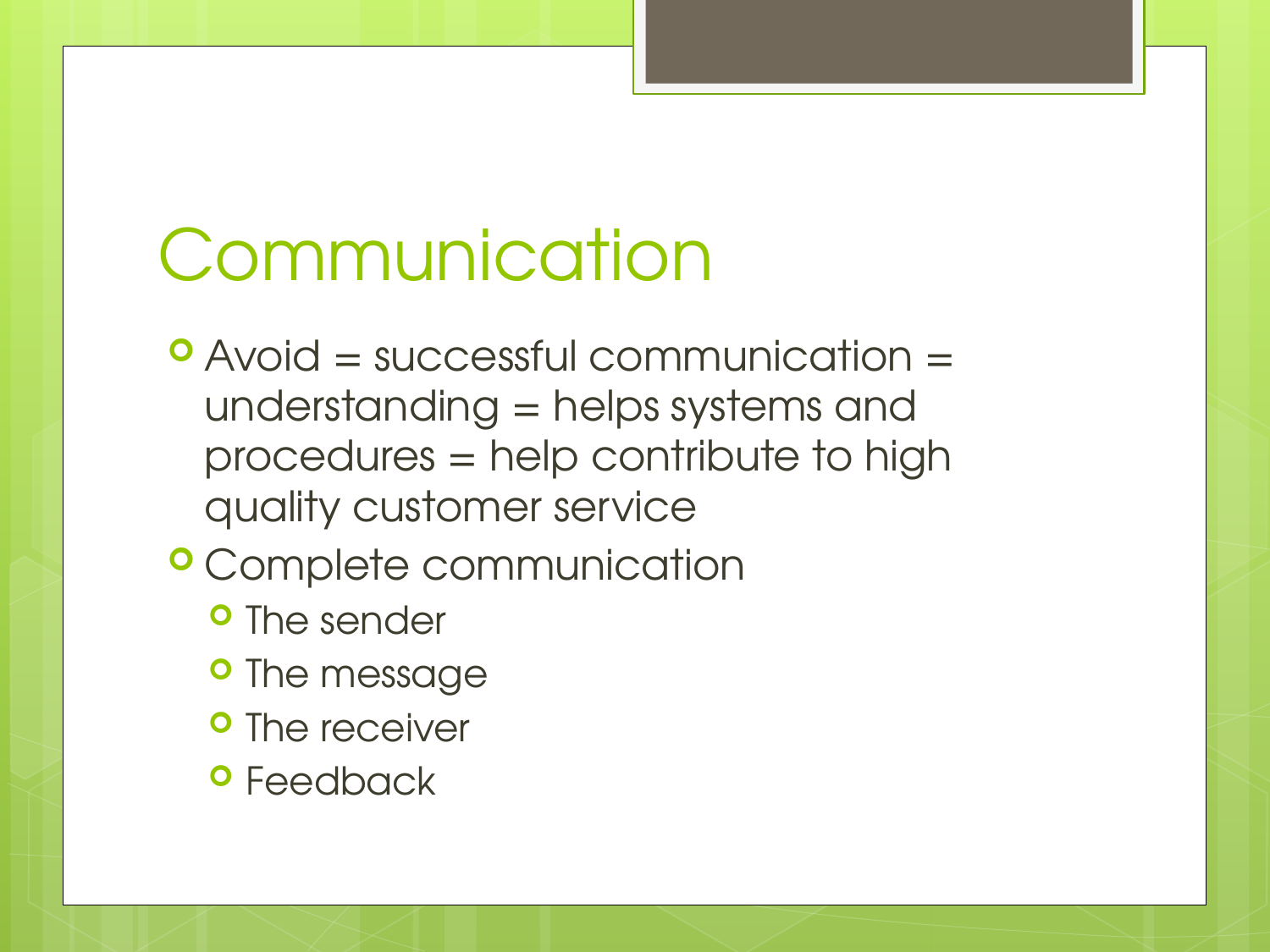

# Communication
Avoid = successful communication = understanding = helps systems and procedures = help contribute to high quality customer service
Complete communication
The sender
The message
The receiver
Feedback